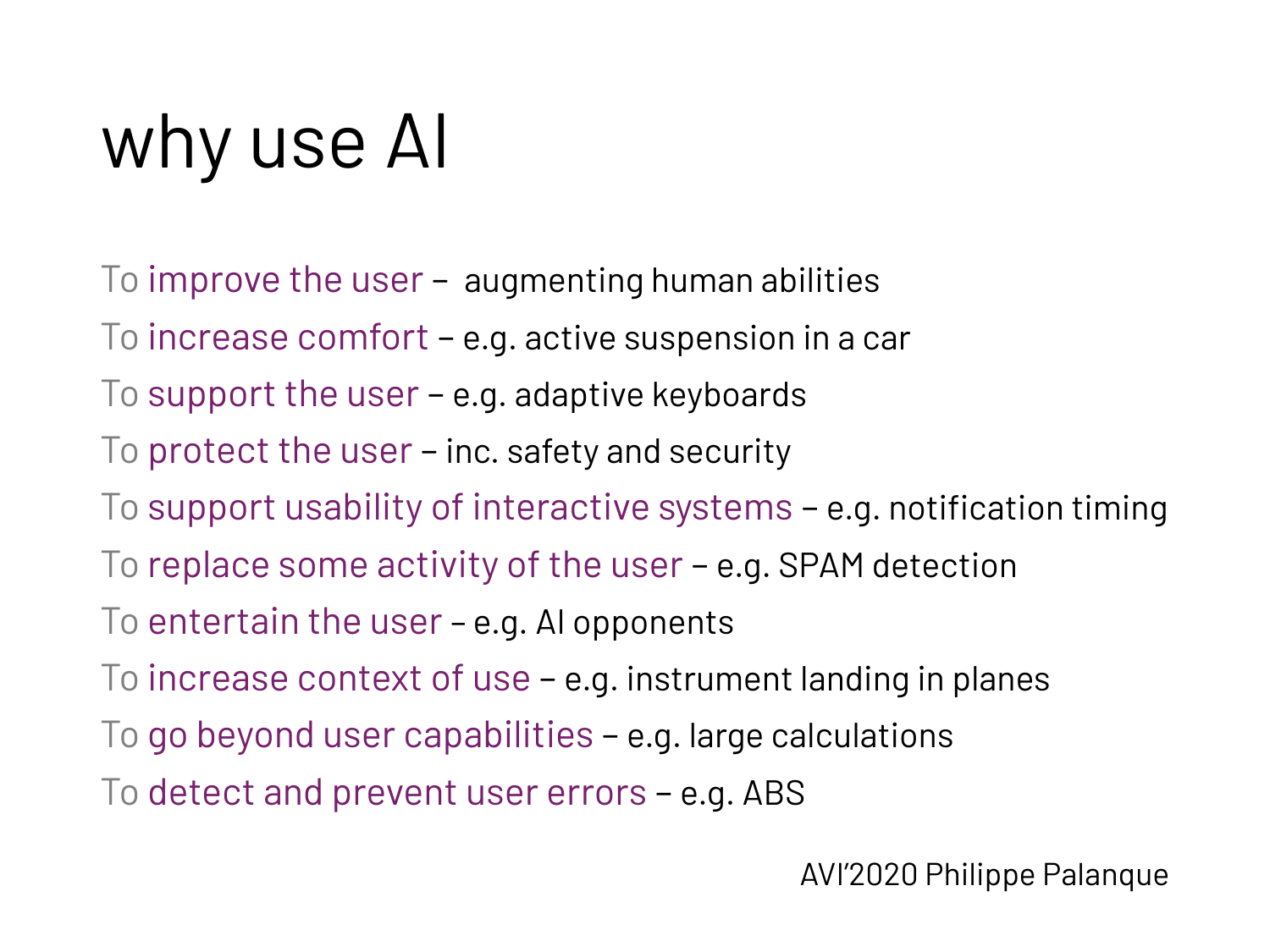

# why use AI
To improve the user –  augmenting human abilities
To increase comfort – e.g. active suspension in a car
To support the user – e.g. adaptive keyboards
To protect the user – inc. safety and security
To support usability of interactive systems – e.g. notification timing
To replace some activity of the user – e.g. SPAM detection
To entertain the user – e.g. AI opponents
To increase context of use – e.g. instrument landing in planes
To go beyond user capabilities – e.g. large calculations
To detect and prevent user errors – e.g. ABS

AVI’2020 Philippe Palanque